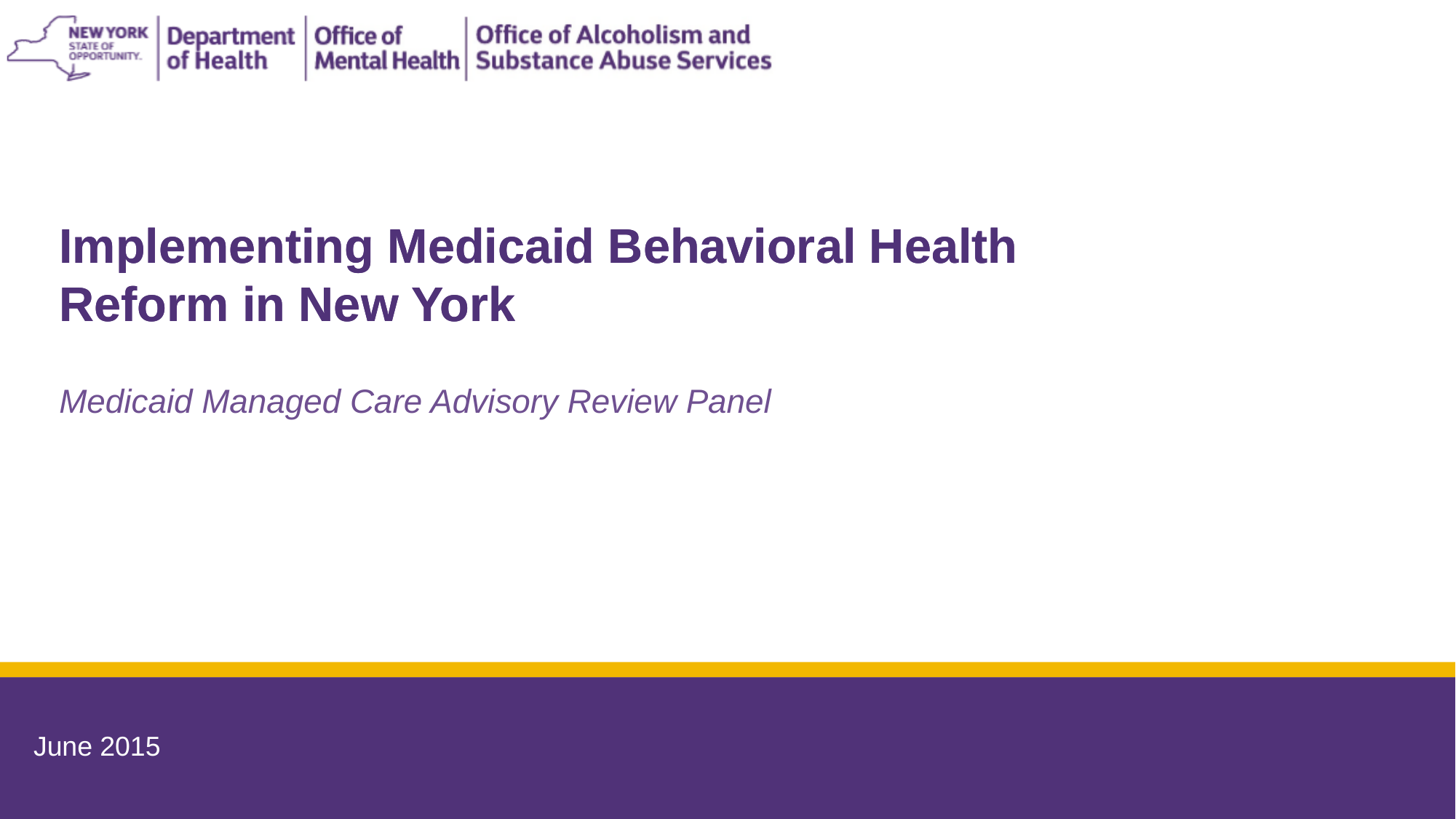

Implementing Medicaid Behavioral Health Reform in New York

June 2015